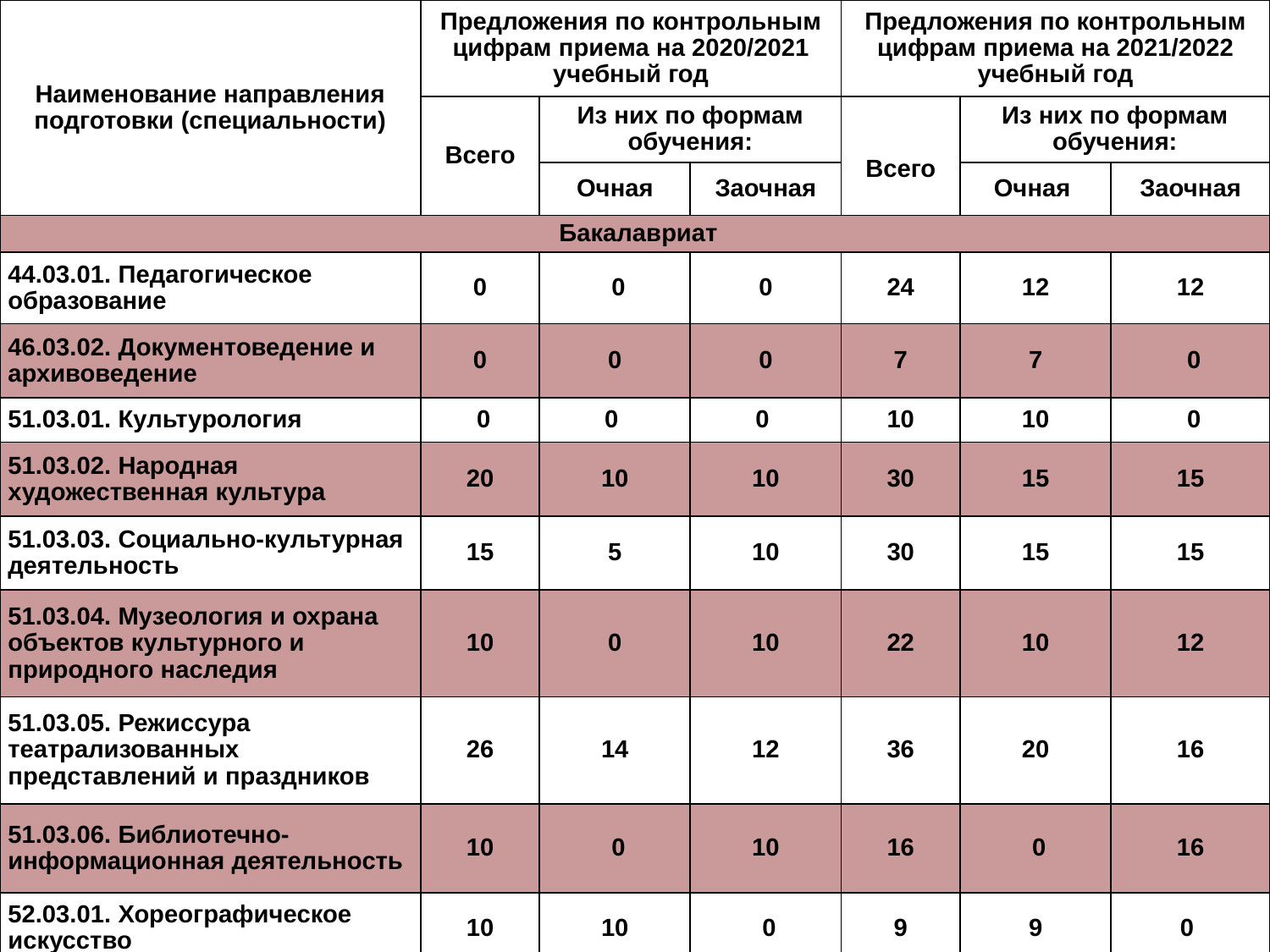

| Наименование направления подготовки (специальности) | Предложения по контрольным цифрам приема на 2020/2021 учебный год |  |  | Предложения по контрольным цифрам приема на 2021/2022 учебный год |  |  |
| --- | --- | --- | --- | --- | --- | --- |
|  | Всего | Из них по формам обучения: |  | Всего | Из них по формам обучения: |  |
|  |  | Очная | Заочная |  | Очная | Заочная |
| Бакалавриат |  |  |  |  |  |  |
| 44.03.01. Педагогическое образование | 0 | 0 | 0 | 24 | 12 | 12 |
| 46.03.02. Документоведение и архивоведение | 0 | 0 | 0 | 7 | 7 | 0 |
| 51.03.01. Культурология | 0 | 0 | 0 | 10 | 10 | 0 |
| 51.03.02. Народная художественная культура | 20 | 10 | 10 | 30 | 15 | 15 |
| 51.03.03. Социально-культурная деятельность | 15 | 5 | 10 | 30 | 15 | 15 |
| 51.03.04. Музеология и охрана объектов культурного и природного наследия | 10 | 0 | 10 | 22 | 10 | 12 |
| 51.03.05. Режиссура театрализованных представлений и праздников | 26 | 14 | 12 | 36 | 20 | 16 |
| 51.03.06. Библиотечно-информационная деятельность | 10 | 0 | 10 | 16 | 0 | 16 |
| 52.03.01. Хореографическое искусство | 10 | 10 | 0 | 9 | 9 | 0 |